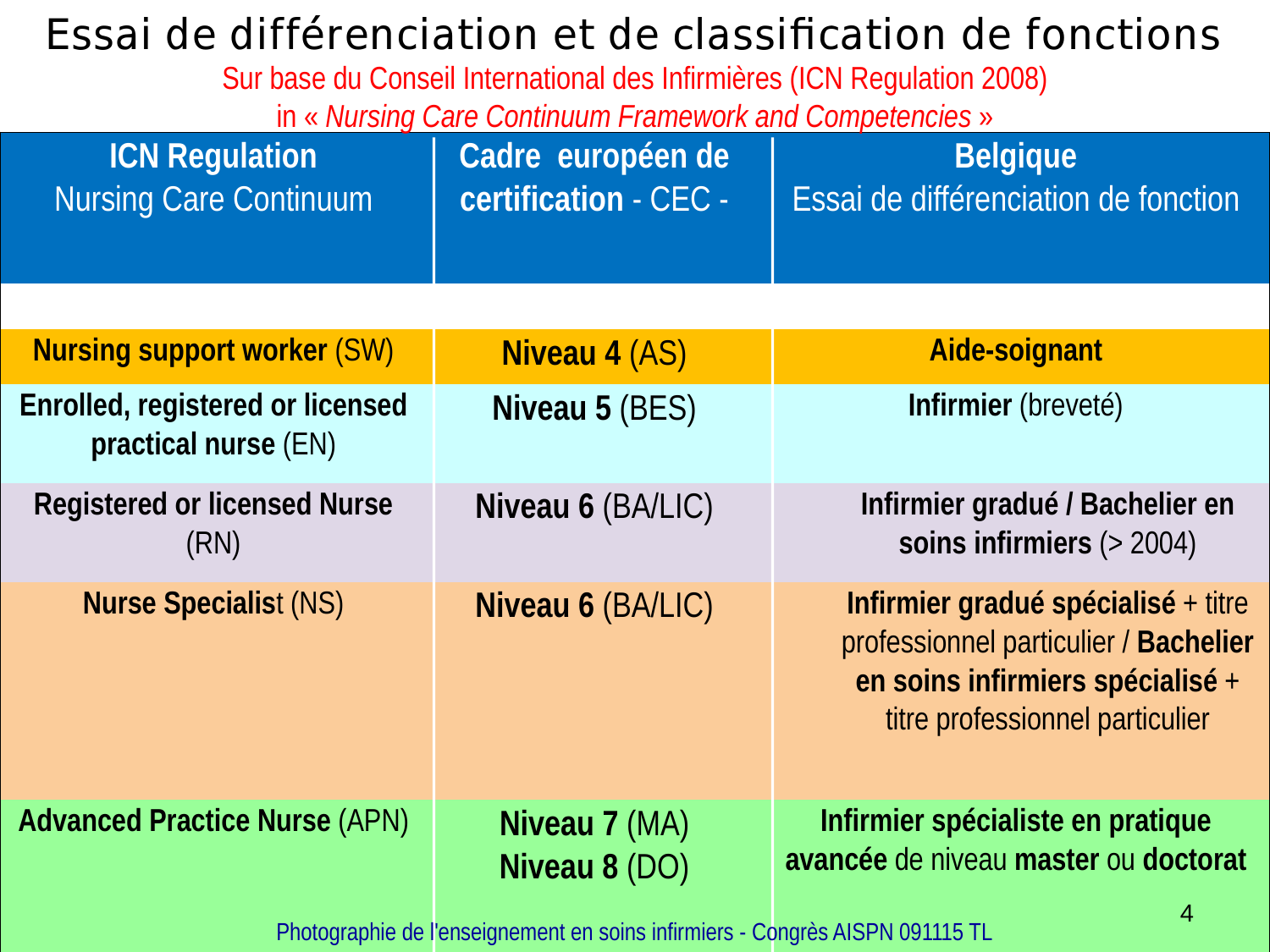

Essai de différenciation et de classification de fonctions
Sur base du Conseil International des Infirmières (ICN Regulation 2008)
in « Nursing Care Continuum Framework and Competencies »
| ICN Regulation Nursing Care Continuum | Cadre européen de certification - CEC - | Belgique Essai de différenciation de fonction |
| --- | --- | --- |
|  |  |  |
| Nursing support worker (SW) | Niveau 4 (AS) | Aide-soignant |
| Enrolled, registered or licensed practical nurse (EN) | Niveau 5 (BES) | Infirmier (breveté) |
| Registered or licensed Nurse (RN) | Niveau 6 (BA/LIC) | Infirmier gradué / Bachelier en soins infirmiers (> 2004) |
| Nurse Specialist (NS) | Niveau 6 (BA/LIC) | Infirmier gradué spécialisé + titre professionnel particulier / Bachelier en soins infirmiers spécialisé + titre professionnel particulier |
| Advanced Practice Nurse (APN) | Niveau 7 (MA) Niveau 8 (DO) | Infirmier spécialiste en pratique avancée de niveau master ou doctorat |

4
4
Photographie de l'enseignement en soins infirmiers - Congrès AISPN 091115 TL